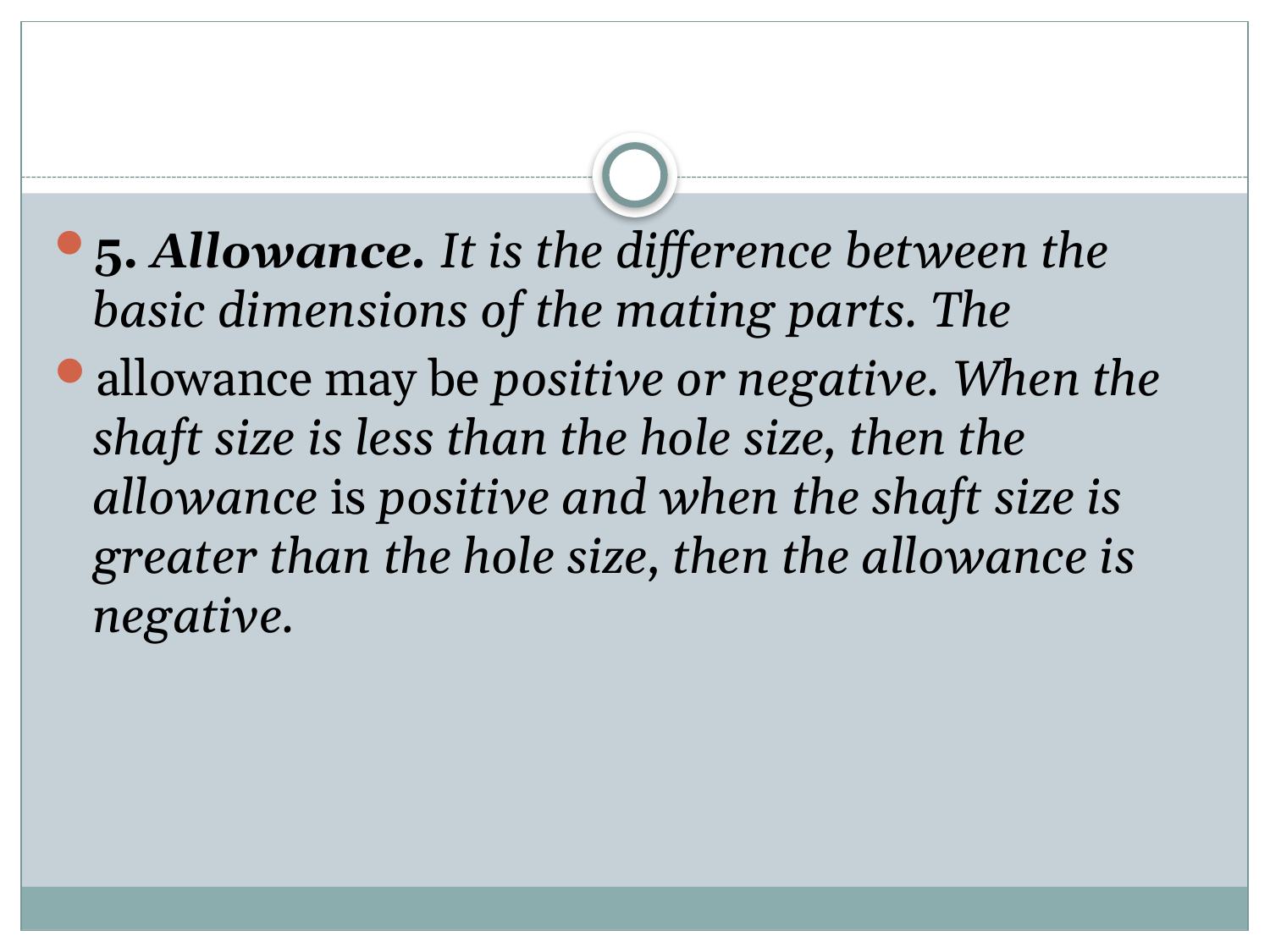

#
5. Allowance. It is the difference between the basic dimensions of the mating parts. The
allowance may be positive or negative. When the shaft size is less than the hole size, then the allowance is positive and when the shaft size is greater than the hole size, then the allowance is negative.